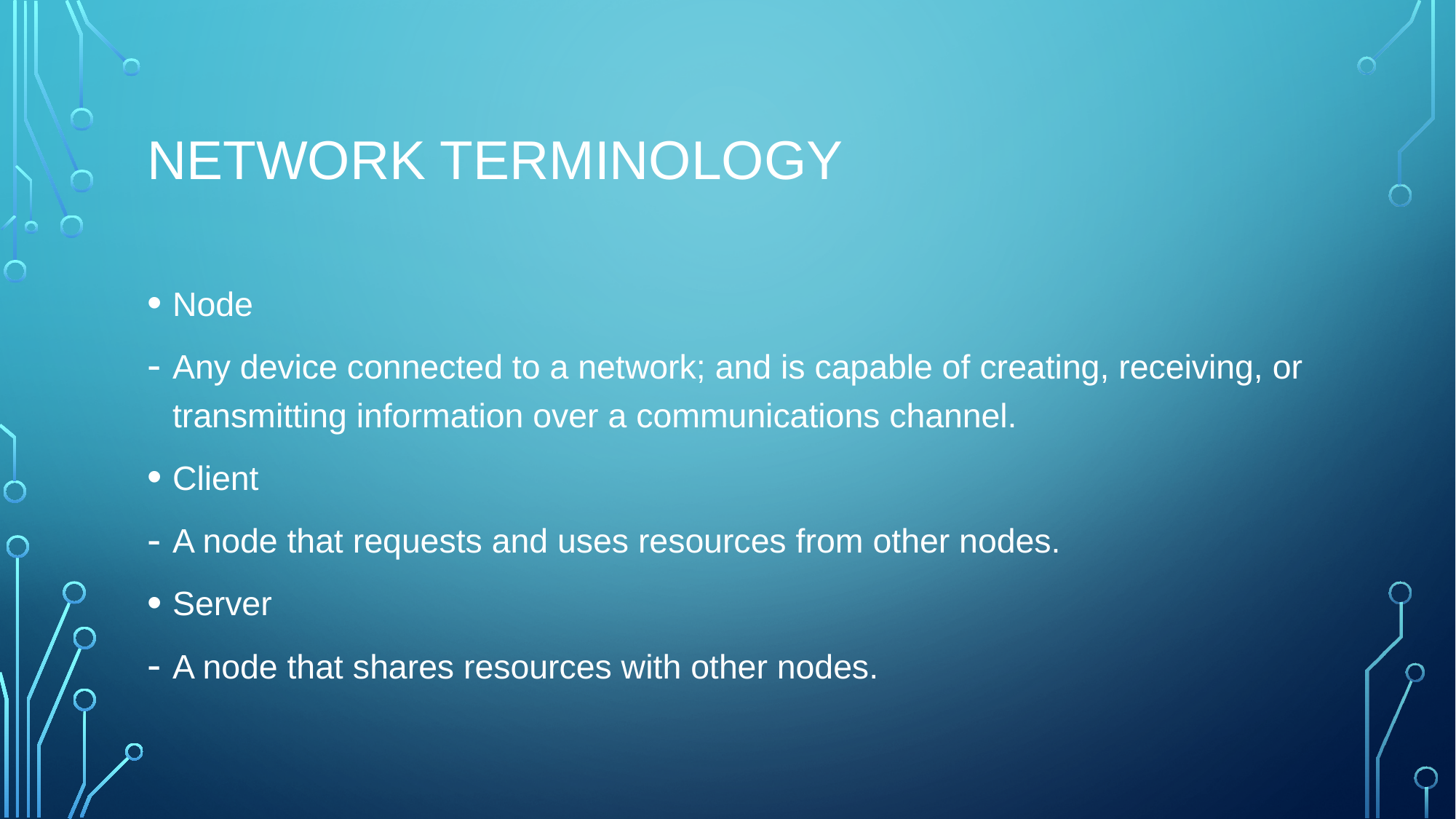

# Network Terminology
Node
Any device connected to a network; and is capable of creating, receiving, or transmitting information over a communications channel.
Client
A node that requests and uses resources from other nodes.
Server
A node that shares resources with other nodes.